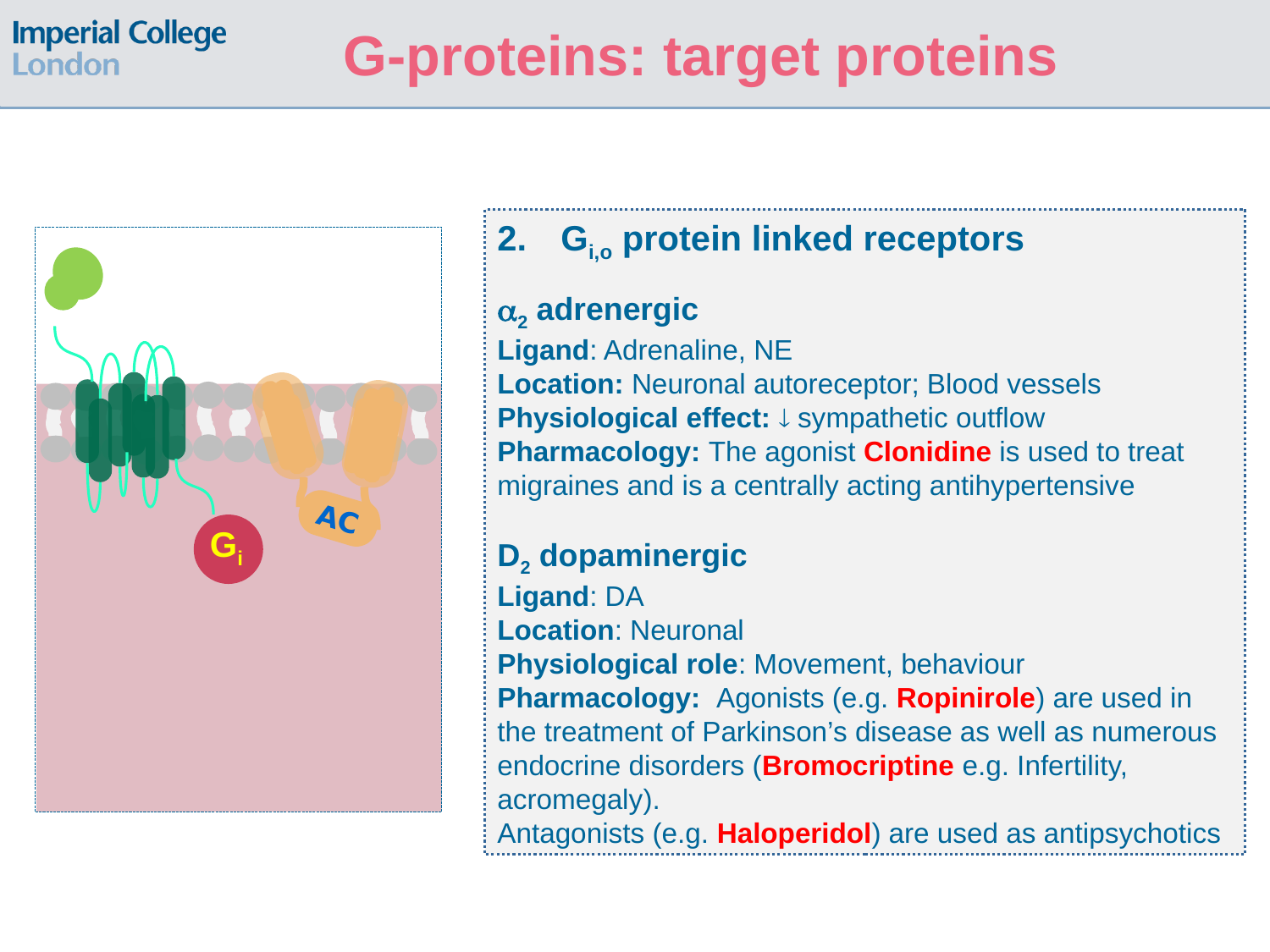

# G-proteins: target proteins
Gi,o protein linked receptors

α2 adrenergic
Ligand: Adrenaline, NE
Location: Neuronal autoreceptor; Blood vessels
Physiological effect: ↓ sympathetic outflow
Pharmacology: The agonist Clonidine is used to treat migraines and is a centrally acting antihypertensive

D2 dopaminergic
Ligand: DA
Location: Neuronal
Physiological role: Movement, behaviour
Pharmacology:  Agonists (e.g. Ropinirole) are used in the treatment of Parkinson’s disease as well as numerous endocrine disorders (Bromocriptine e.g. Infertility, acromegaly).
Antagonists (e.g. Haloperidol) are used as antipsychotics

AC

Gi